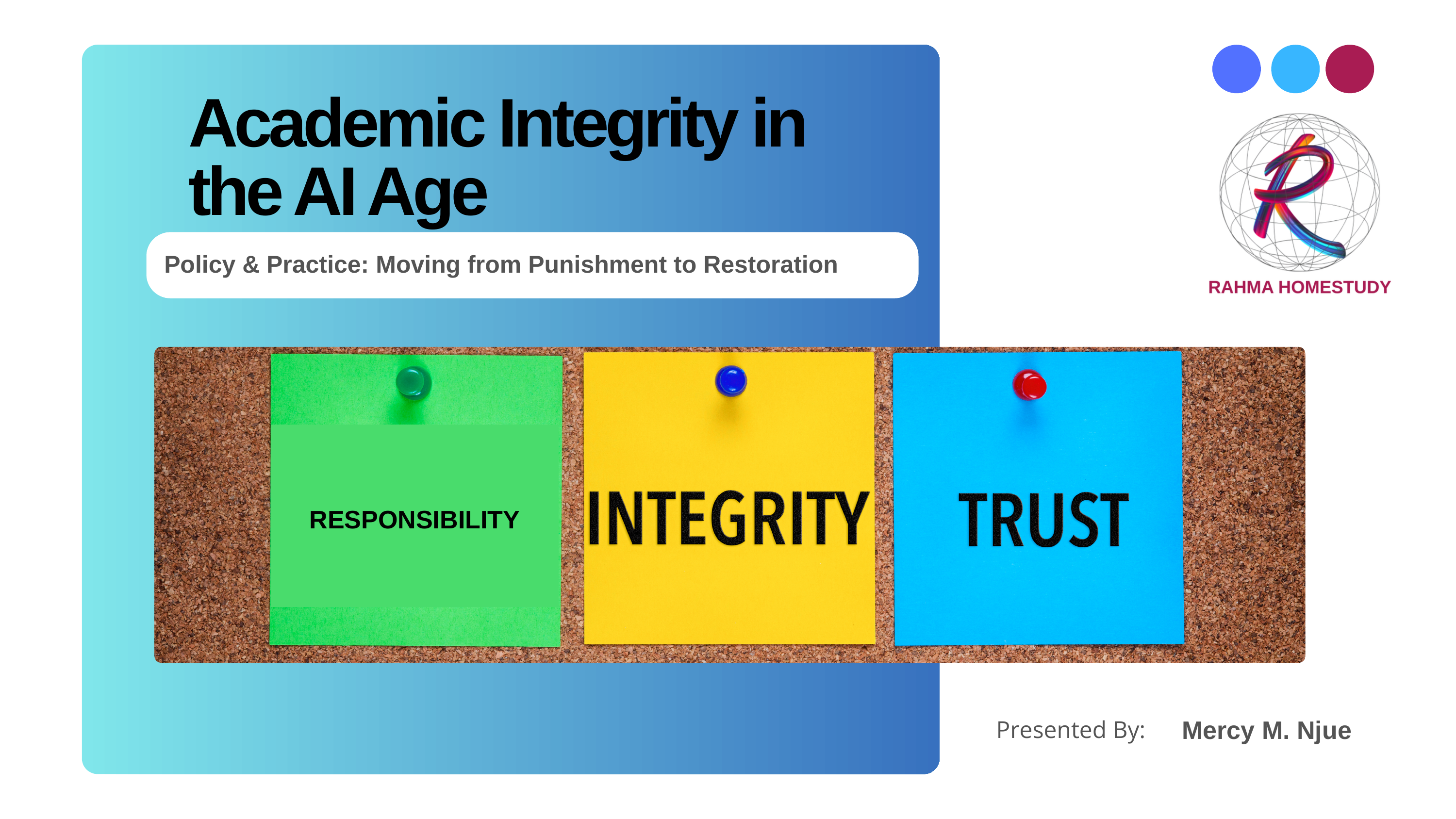

Academic Integrity in the AI Age

Policy & Practice: Moving from Punishment to Restoration

RESPONSIBILITY
Mercy M. Njue
Presented By: